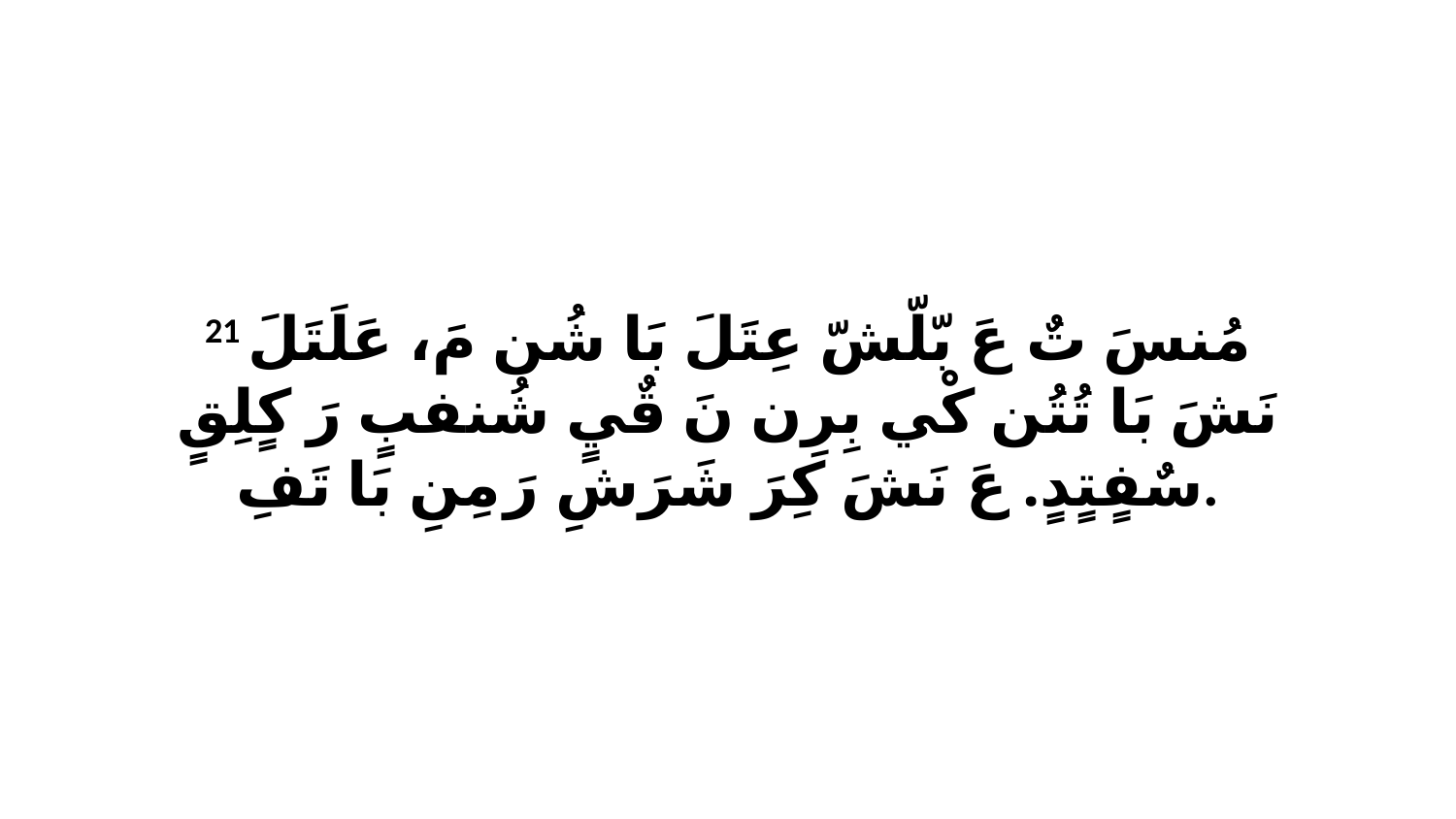

21 مُنسَ تٌ عَ بّلّشّ عِتَلَ بَا شُن مَ، عَلَتَلَ نَشَ بَا تُتُن كْي بِرِن نَ قٌيٍ شُنفبٍ رَ كٍلِقٍ سٌفٍتٍدٍ. عَ نَشَ كِرَ شَرَشِ رَ مِنِ بَا تَفِ.